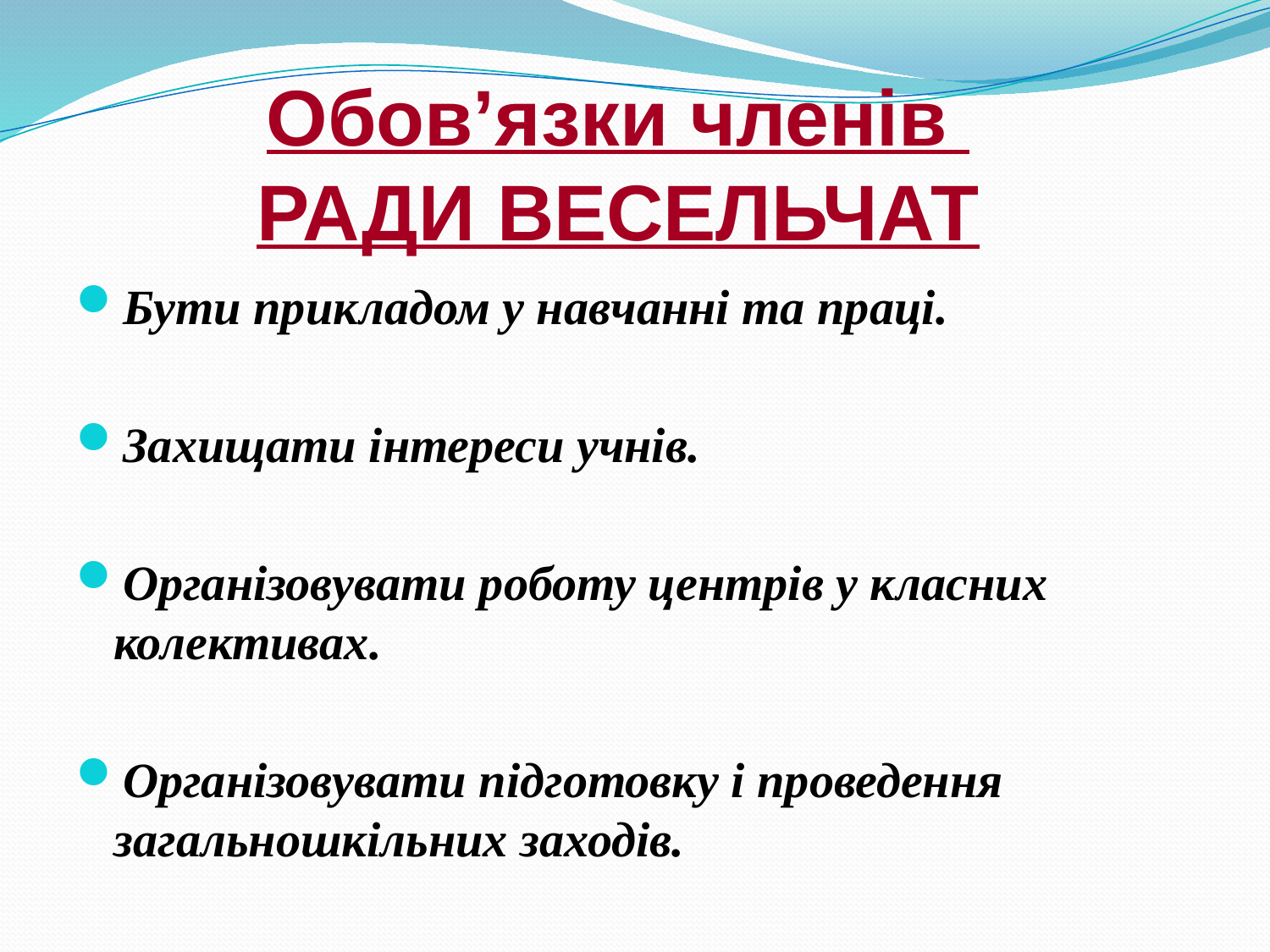

# Обов’язки членів РАДИ ВЕСЕЛЬЧАТ
Бути прикладом у навчанні та праці.

Захищати інтереси учнів.

Організовувати роботу центрів у класних колективах.

Організовувати підготовку і проведення загальношкільних заходів.